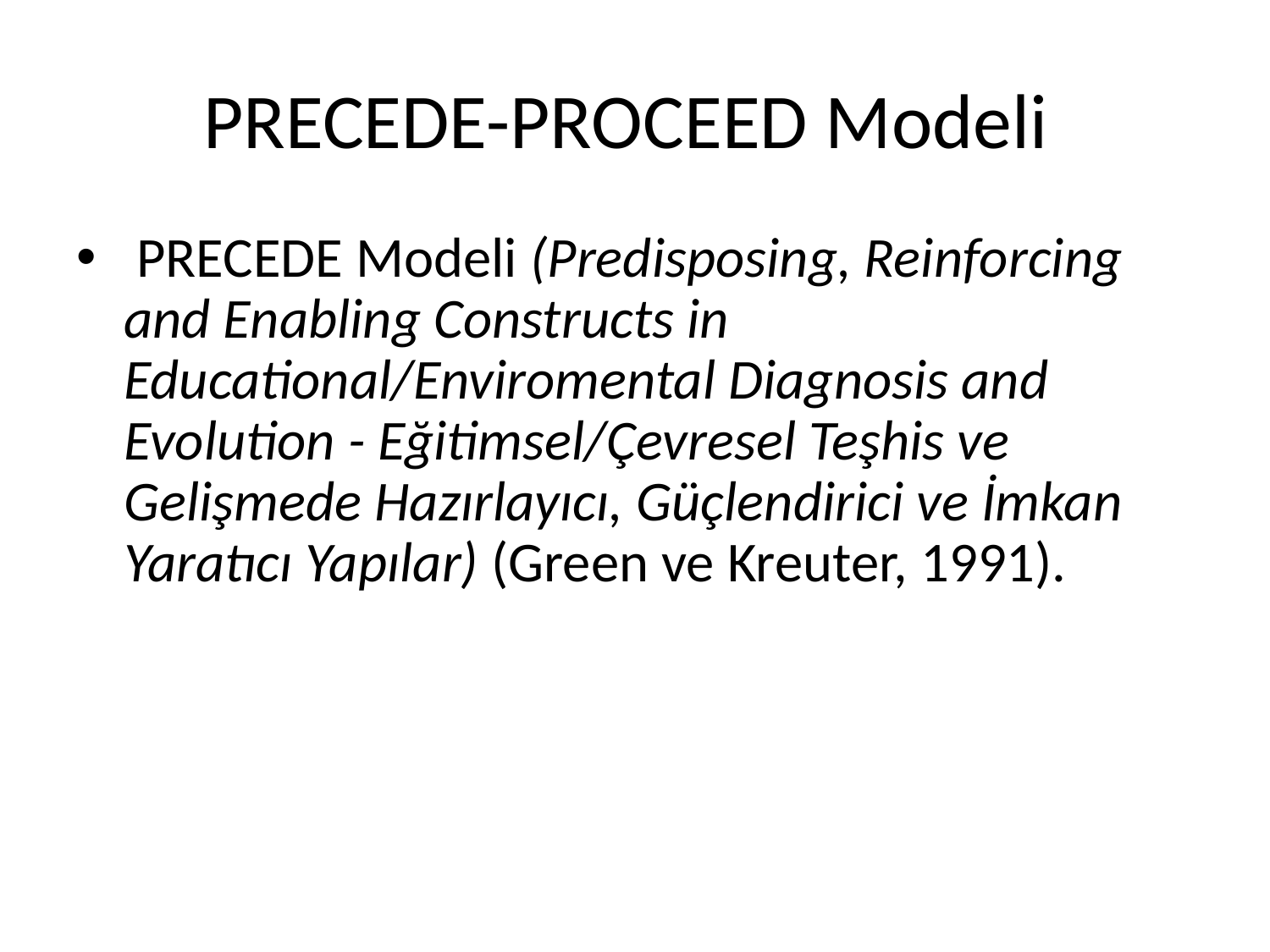

# PRECEDE-PROCEED Modeli
 PRECEDE Modeli (Predisposing, Reinforcing and Enabling Constructs in Educational/Enviromental Diagnosis and Evolution - Eğitimsel/Çevresel Teşhis ve Gelişmede Hazırlayıcı, Güçlendirici ve İmkan Yaratıcı Yapılar) (Green ve Kreuter, 1991).